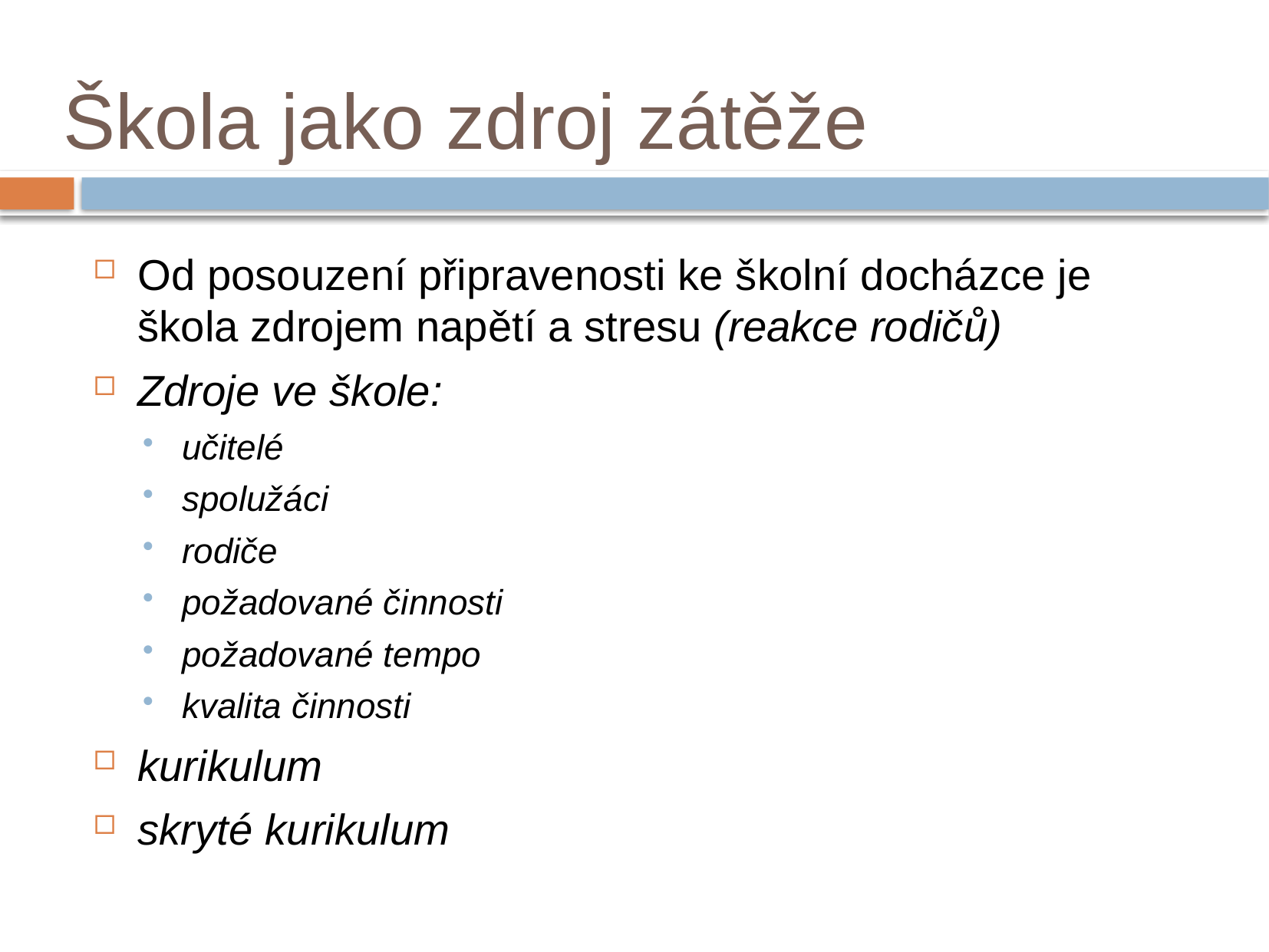

# Škola jako zdroj zátěže
Od posouzení připravenosti ke školní docházce je škola zdrojem napětí a stresu (reakce rodičů)
Zdroje ve škole:
učitelé
spolužáci
rodiče
požadované činnosti
požadované tempo
kvalita činnosti
kurikulum
skryté kurikulum